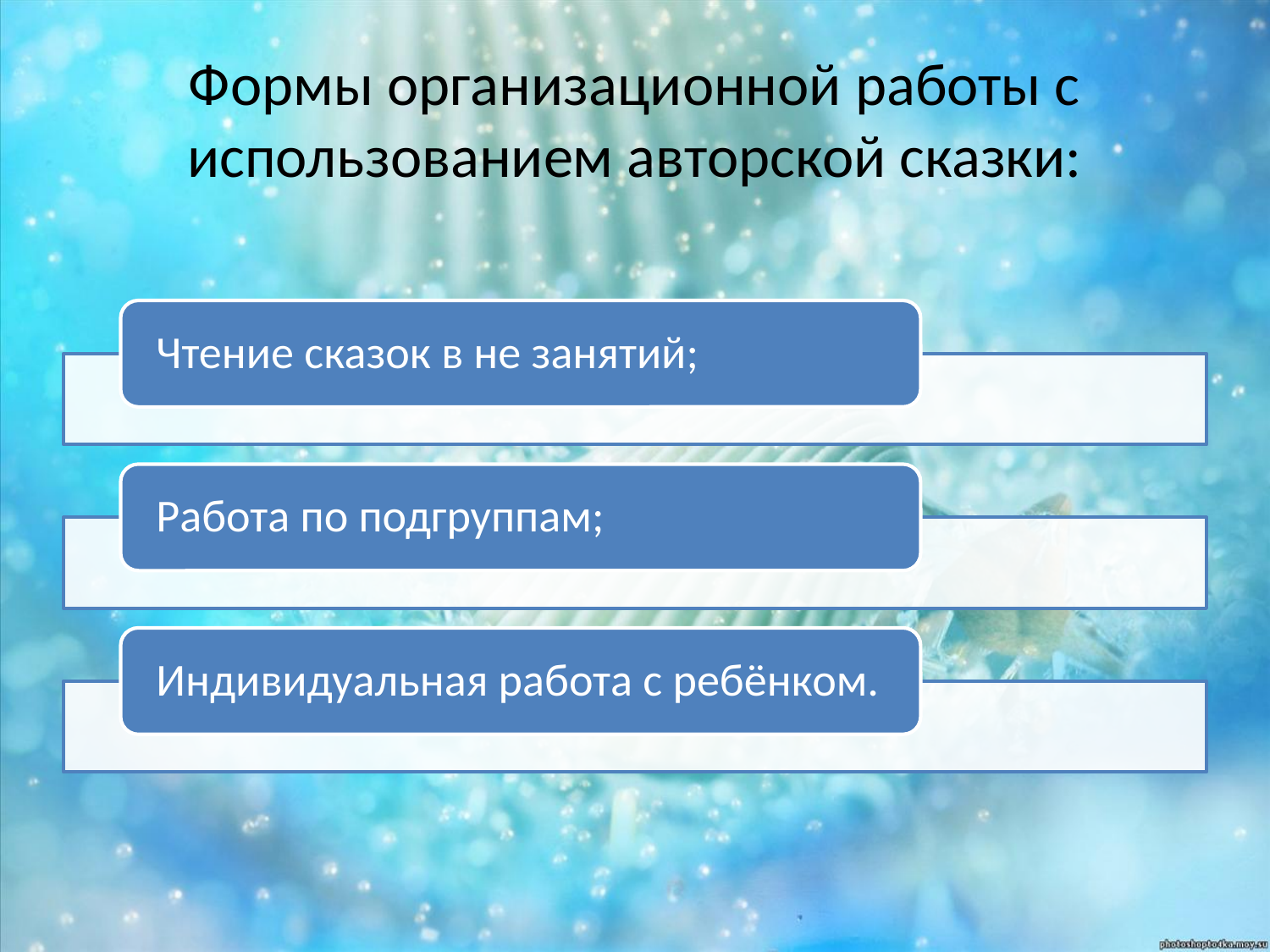

# Формы организационной работы с использованием авторской сказки:
Чтение сказок в не занятий;
Работа по подгруппам;
Индивидуальная работа с ребёнком.